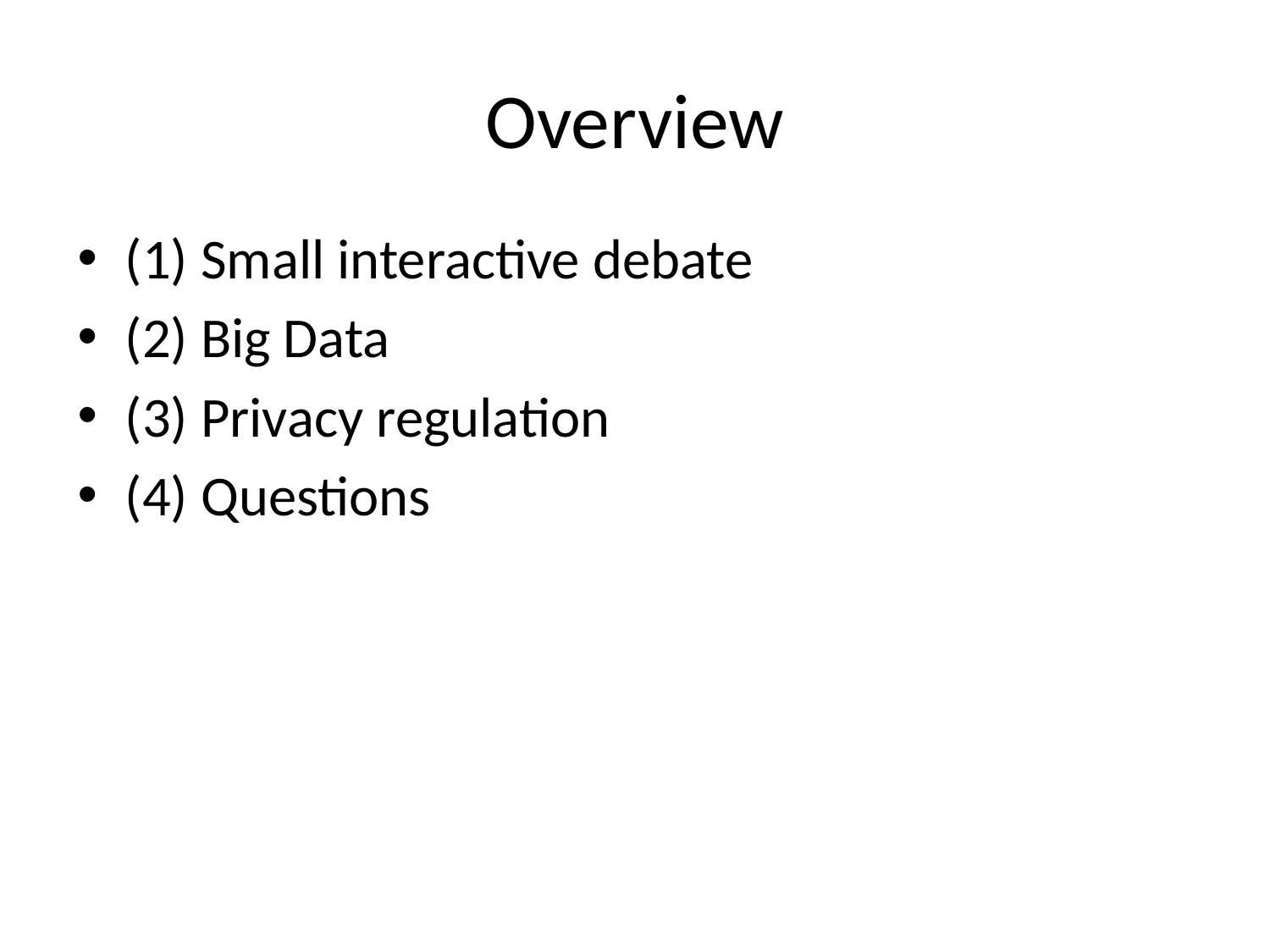

# Overview
(1) Small interactive debate
(2) Big Data
(3) Privacy regulation
(4) Questions